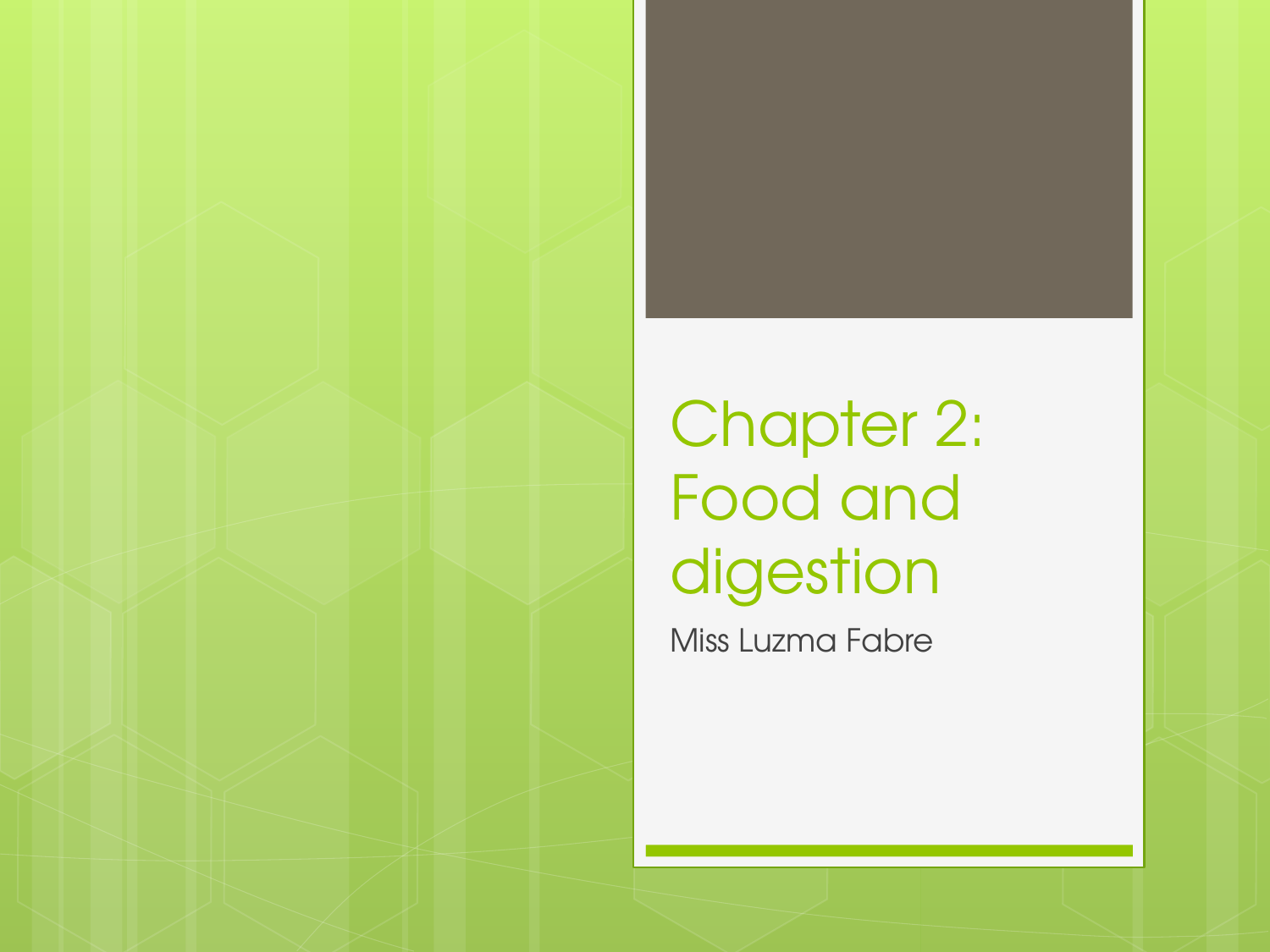

# Chapter 2: Food and digestion
Miss Luzma Fabre